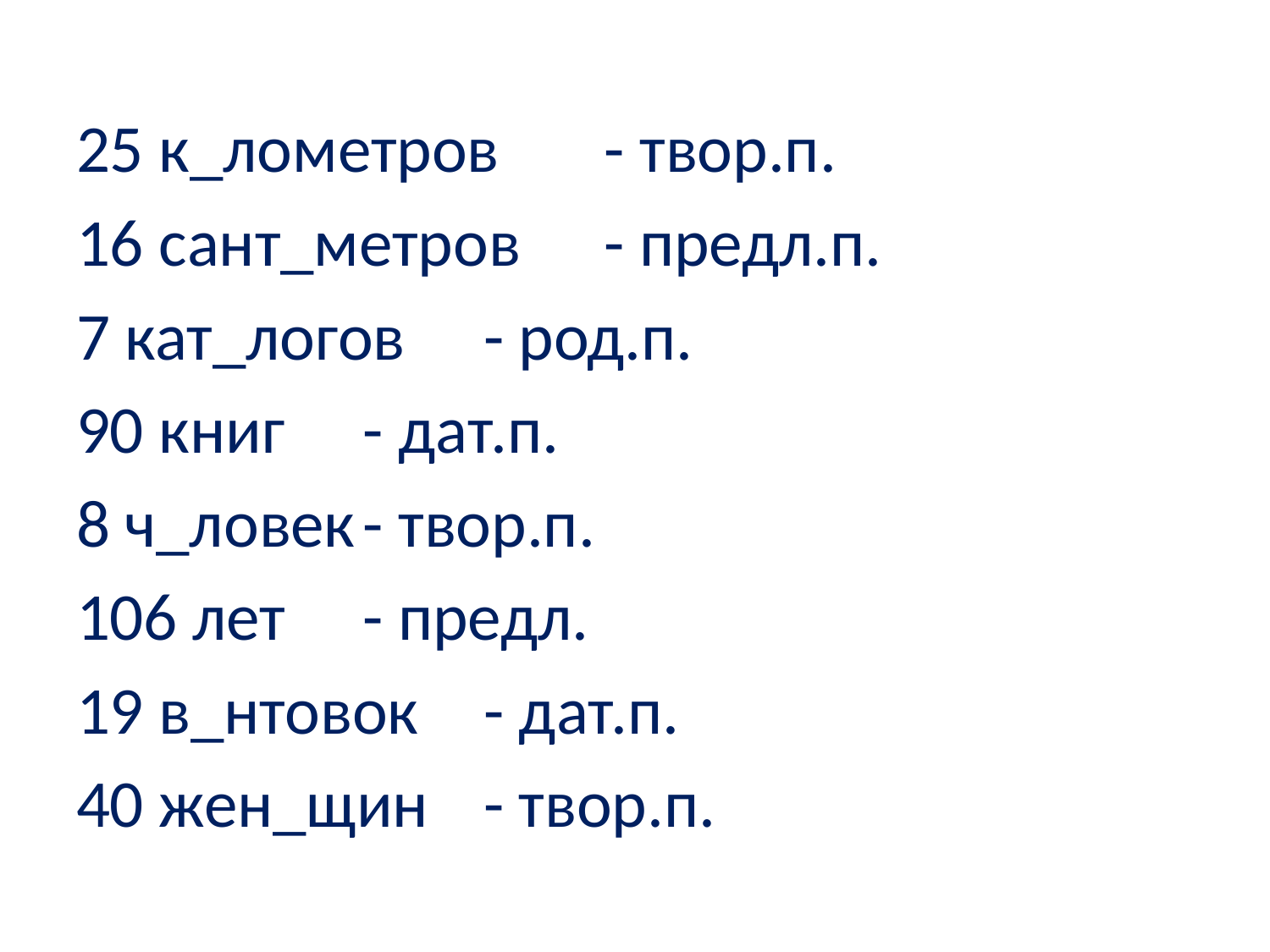

#
25 к_лометров	- твор.п.
16 сант_метров 	- предл.п.
7 кат_логов		- род.п.
90 книг			- дат.п.
8 ч_ловек		- твор.п.
106 лет			- предл.
19 в_нтовок		- дат.п.
40 жен_щин		- твор.п.